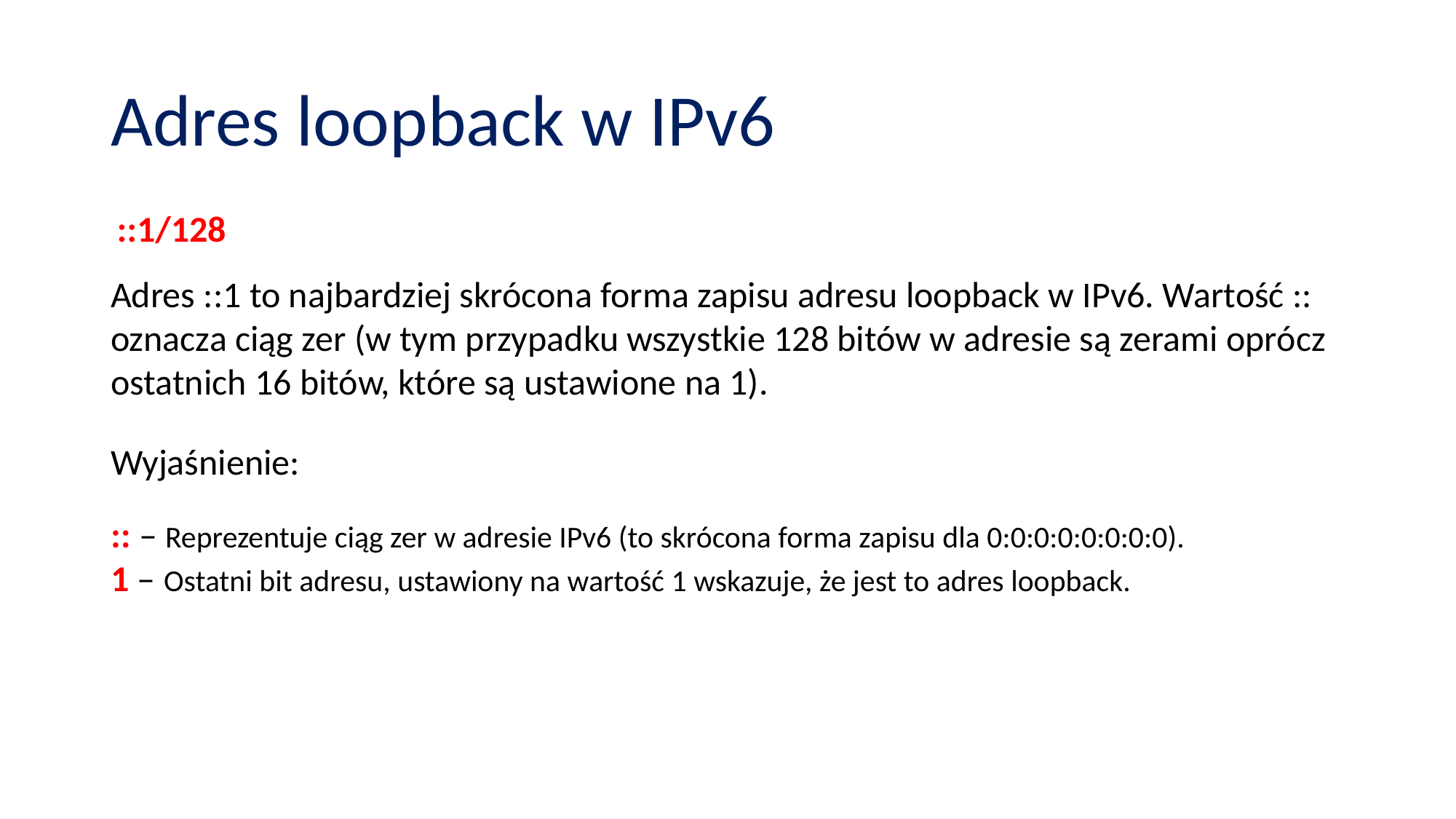

# Adres loopback w IPv6
 ::1/128

Adres ::1 to najbardziej skrócona forma zapisu adresu loopback w IPv6. Wartość :: oznacza ciąg zer (w tym przypadku wszystkie 128 bitów w adresie są zerami oprócz ostatnich 16 bitów, które są ustawione na 1).
Wyjaśnienie:

:: – Reprezentuje ciąg zer w adresie IPv6 (to skrócona forma zapisu dla 0:0:0:0:0:0:0:0).
1 – Ostatni bit adresu, ustawiony na wartość 1 wskazuje, że jest to adres loopback.